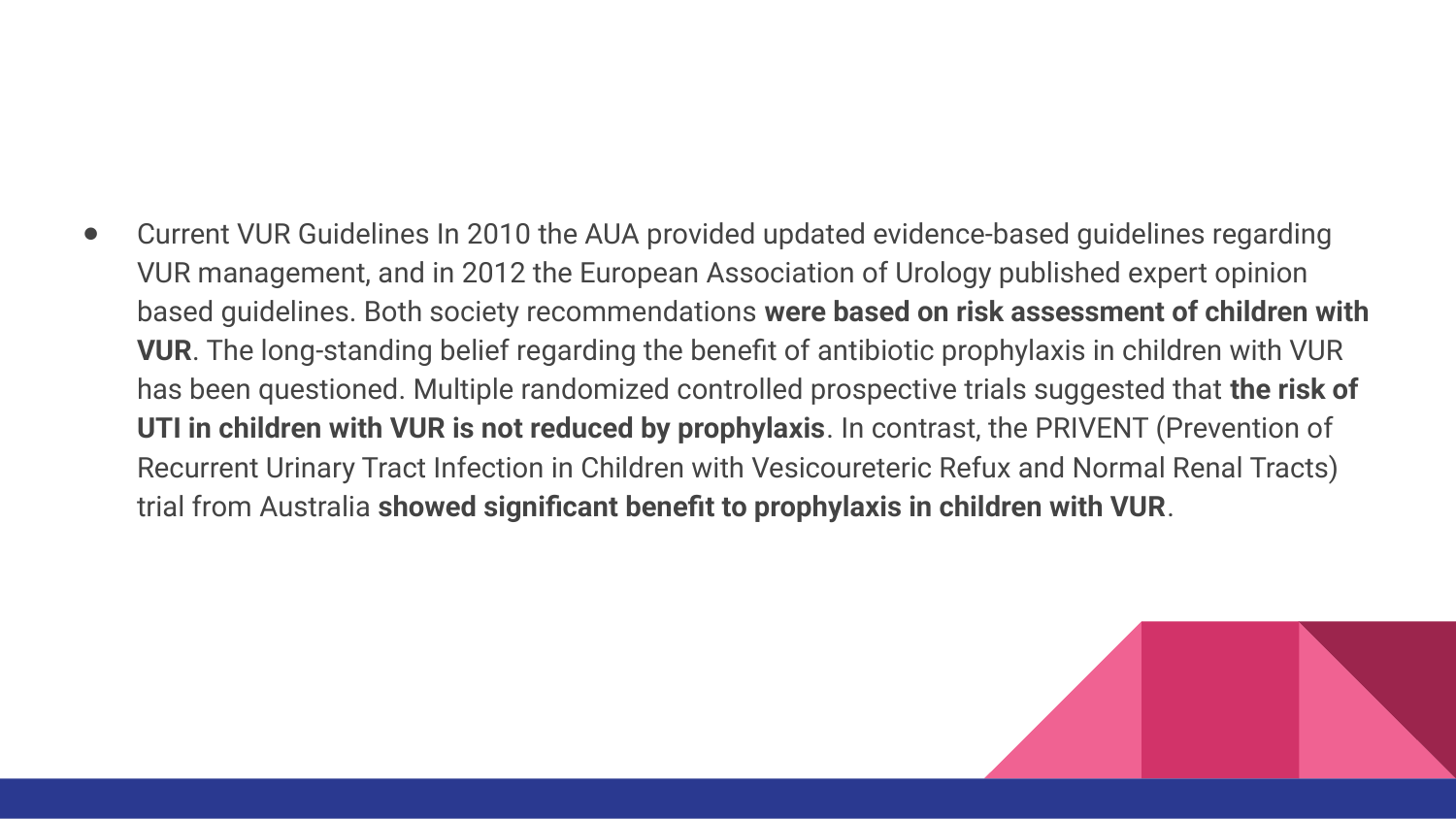

#
Current VUR Guidelines In 2010 the AUA provided updated evidence-based guidelines regarding VUR management, and in 2012 the European Association of Urology published expert opinion based guidelines. Both society recommendations were based on risk assessment of children with VUR. The long-standing belief regarding the benefit of antibiotic prophylaxis in children with VUR has been questioned. Multiple randomized controlled prospective trials suggested that the risk of UTI in children with VUR is not reduced by prophylaxis. In contrast, the PRIVENT (Prevention of Recurrent Urinary Tract Infection in Children with Vesicoureteric Refux and Normal Renal Tracts) trial from Australia showed significant benefit to prophylaxis in children with VUR.